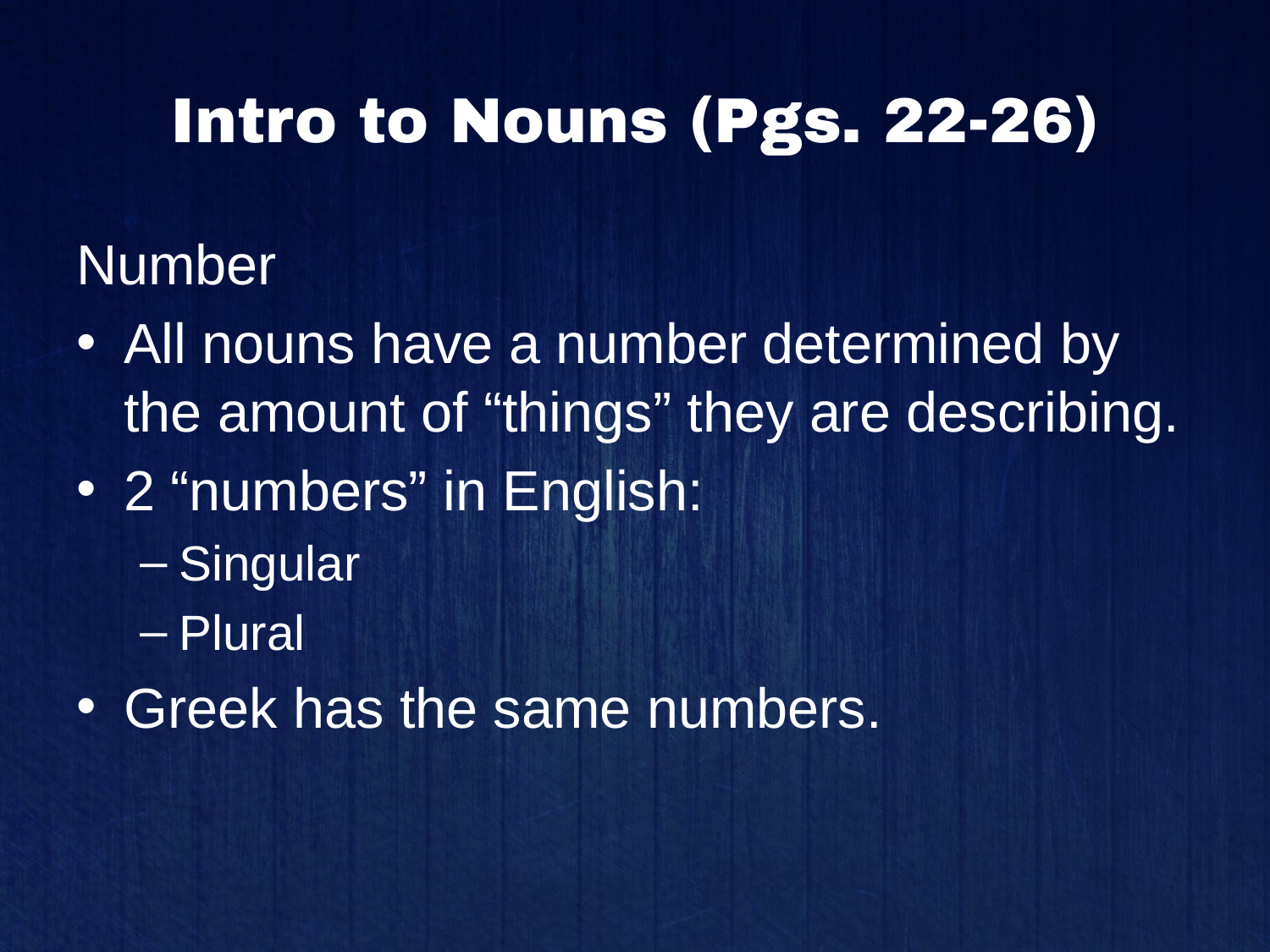

# Intro to Nouns (Pgs. 22-26)
Number
All nouns have a number determined by the amount of “things” they are describing.
2 “numbers” in English:
Singular
Plural
Greek has the same numbers.